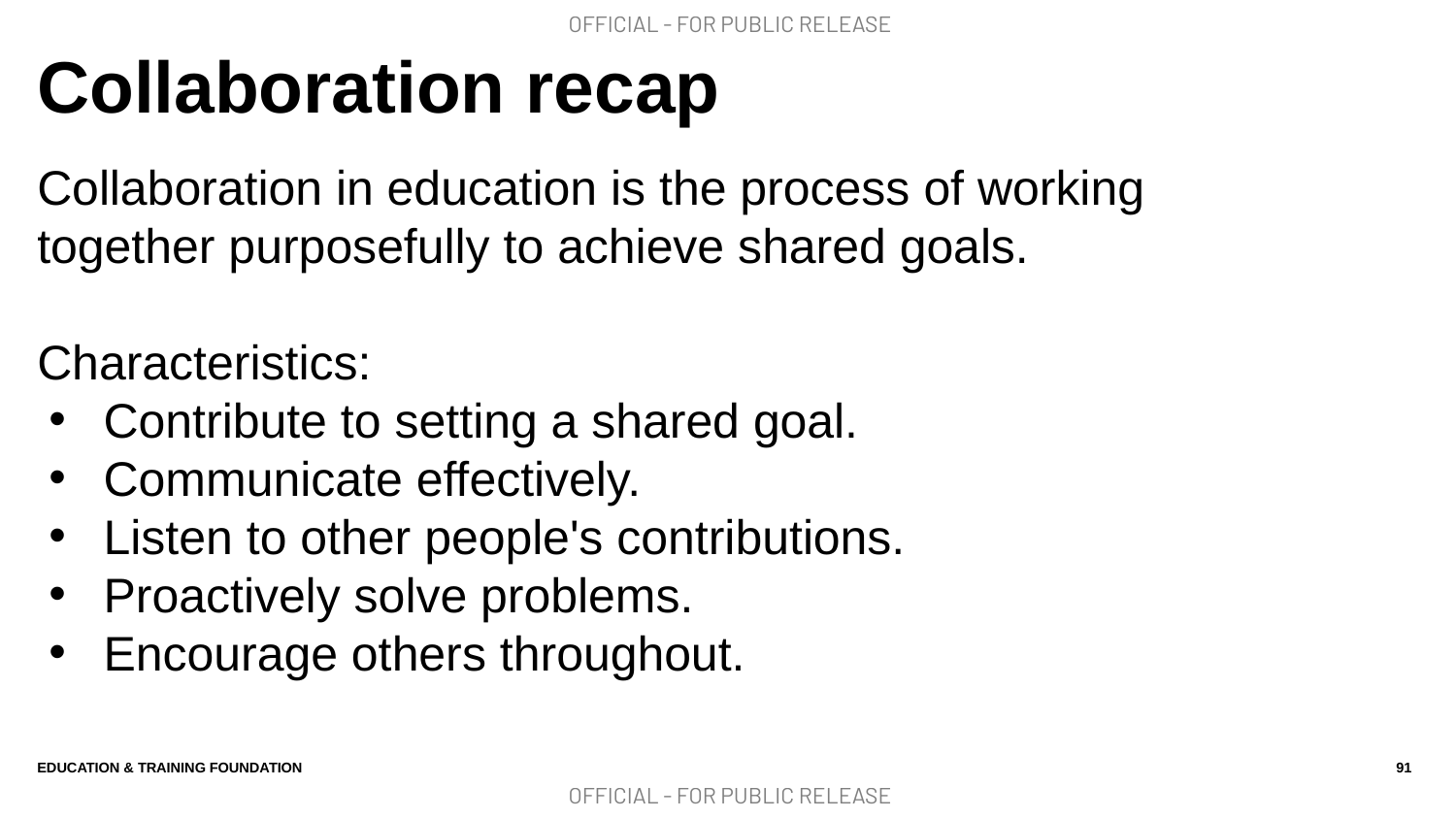

# Collaboration recap
Collaboration in education is the process of working together purposefully to achieve shared goals.

Characteristics:
Contribute to setting a shared goal.
Communicate effectively.
Listen to other people's contributions.
Proactively solve problems.
Encourage others throughout.
Education & Training Foundation
91